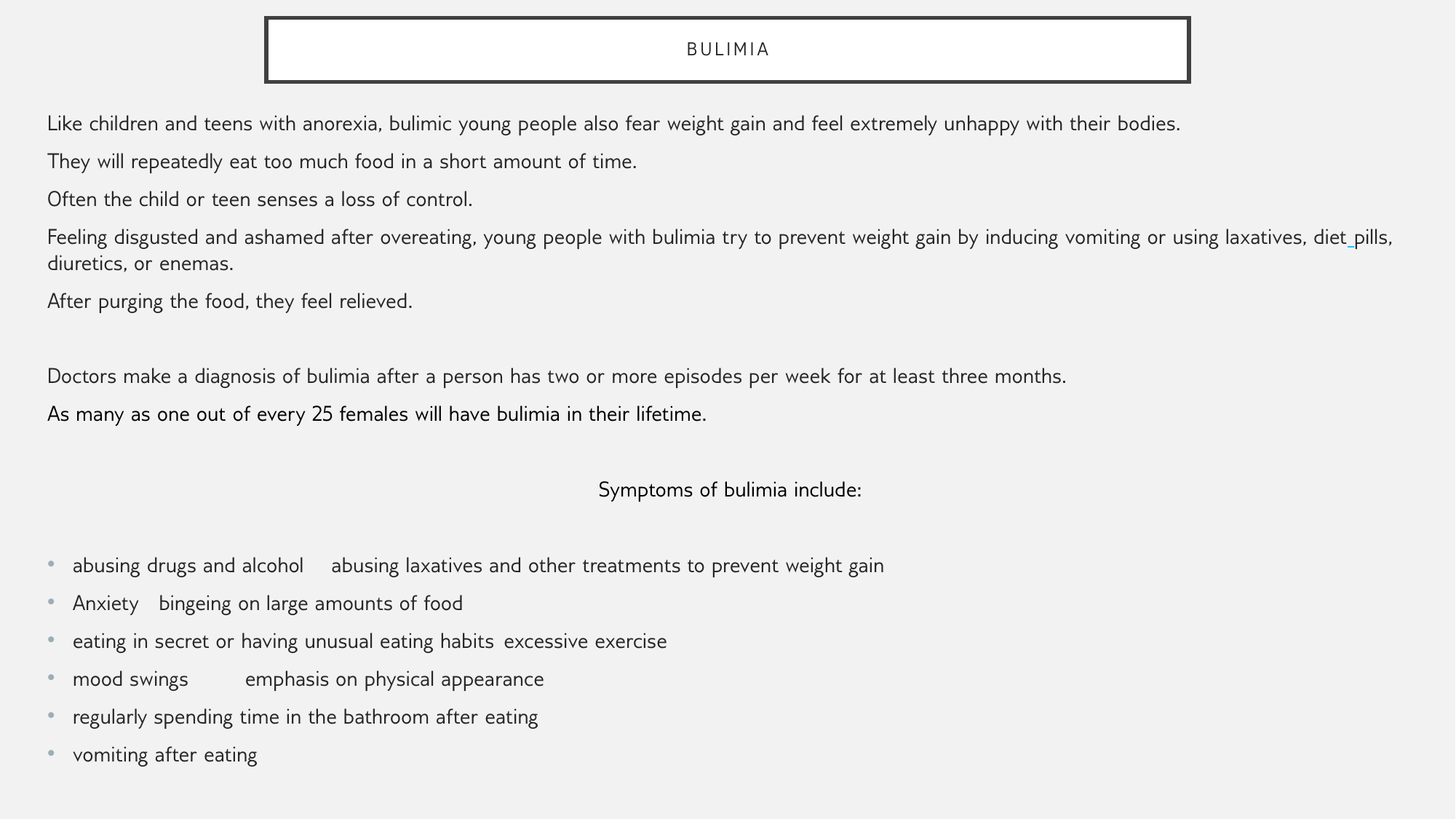

# bulimia
Like children and teens with anorexia, bulimic young people also fear weight gain and feel extremely unhappy with their bodies.
They will repeatedly eat too much food in a short amount of time.
Often the child or teen senses a loss of control.
Feeling disgusted and ashamed after overeating, young people with bulimia try to prevent weight gain by inducing vomiting or using laxatives, diet pills, diuretics, or enemas.
After purging the food, they feel relieved.

Doctors make a diagnosis of bulimia after a person has two or more episodes per week for at least three months.
As many as one out of every 25 females will have bulimia in their lifetime.

Symptoms of bulimia include:

abusing drugs and alcohol				abusing laxatives and other treatments to prevent weight gain
Anxiety						bingeing on large amounts of food
eating in secret or having unusual eating habits		excessive exercise
mood swings 					emphasis on physical appearance
regularly spending time in the bathroom after eating
vomiting after eating